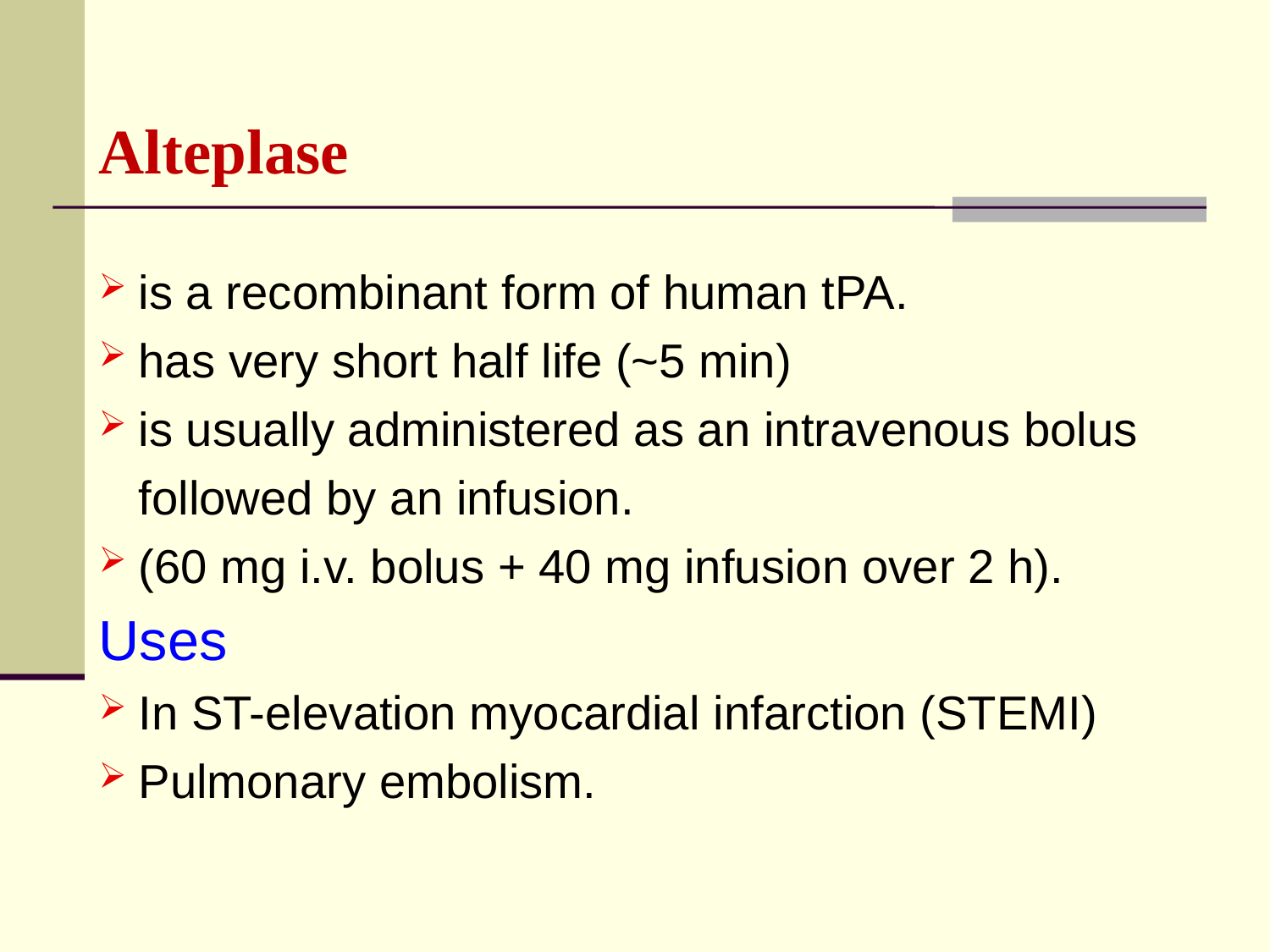

Alteplase

is a recombinant form of human tPA.
has very short half life (~5 min)
is usually administered as an intravenous bolus followed by an infusion.
(60 mg i.v. bolus + 40 mg infusion over 2 h).
Uses
In ST-elevation myocardial infarction (STEMI)
Pulmonary embolism.